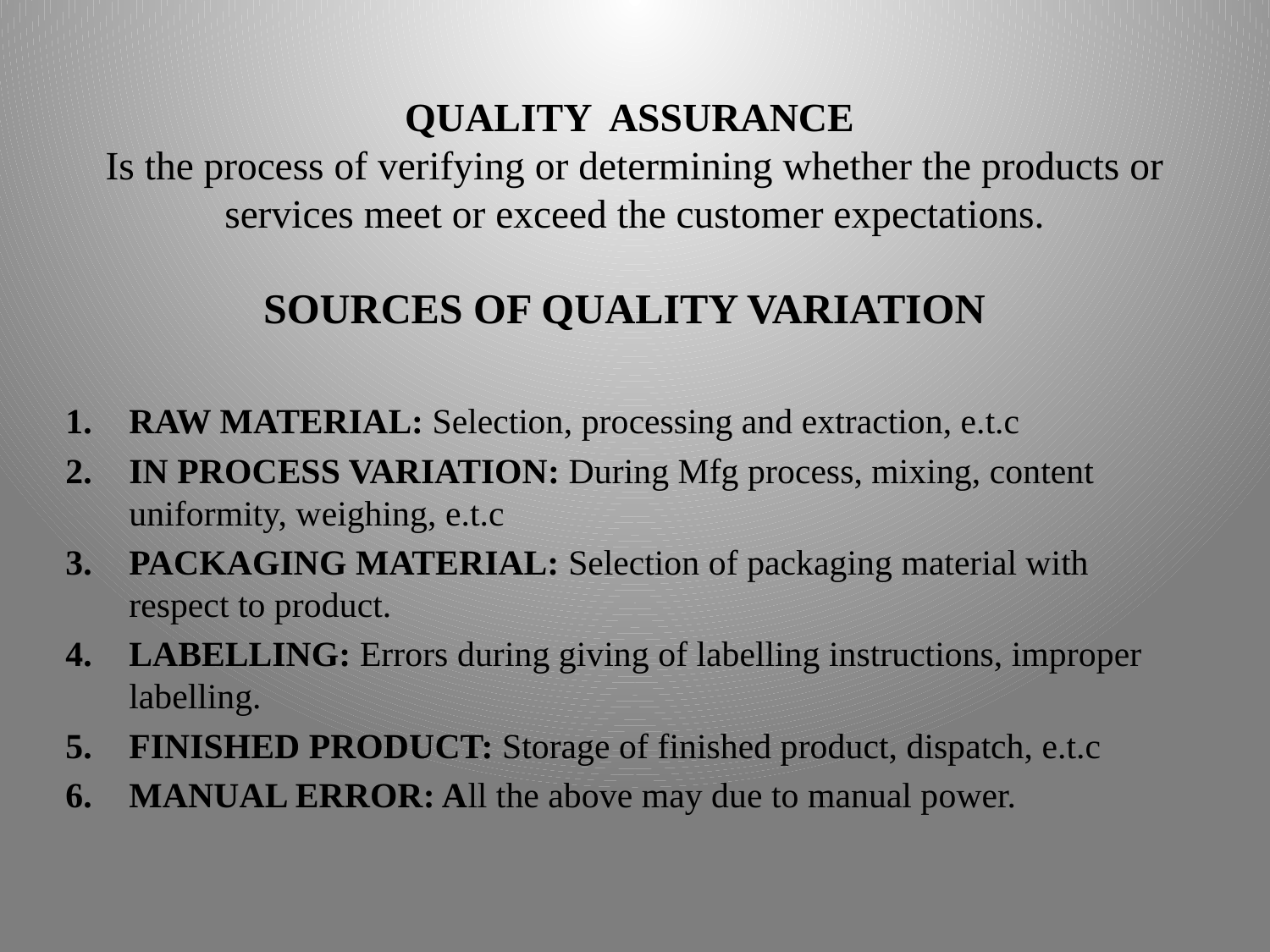

# QUALITY  ASSURANCE Is the process of verifying or determining whether the products or services meet or exceed the customer expectations.
SOURCES OF QUALITY VARIATION

RAW MATERIAL: Selection, processing and extraction, e.t.c
IN PROCESS VARIATION: During Mfg process, mixing, content uniformity, weighing, e.t.c
PACKAGING MATERIAL: Selection of packaging material with respect to product.
LABELLING: Errors during giving of labelling instructions, improper labelling.
FINISHED PRODUCT: Storage of finished product, dispatch, e.t.c
MANUAL ERROR: All the above may due to manual power.